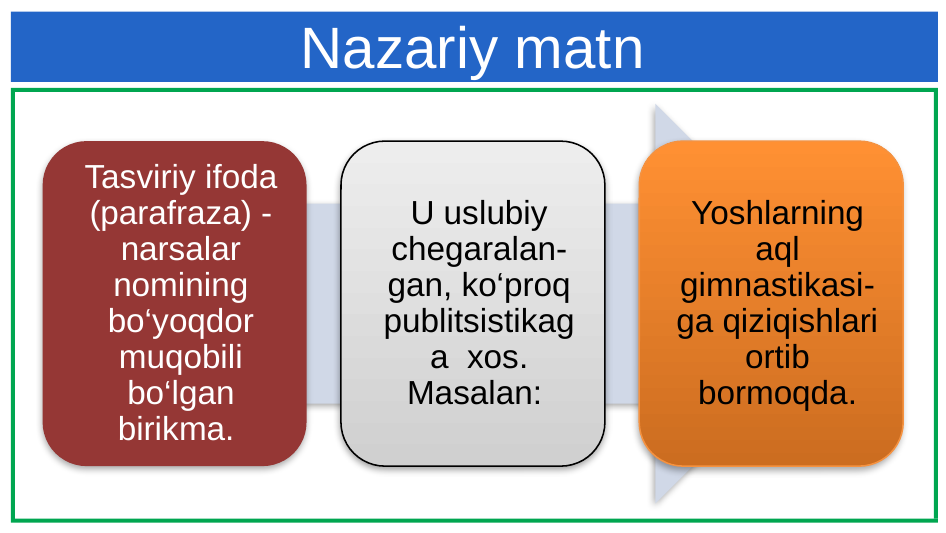

# Nazariy matn
Tasviriy ifoda (parafraza) - narsalar nomining bo‘yoqdor muqobili bo‘lgan birikma.
U uslubiy chegaralan-gan, ko‘proq publitsistikaga  xos. Masalan:
Yoshlarning aql gimnastikasi-ga qiziqishlari ortib bormoqda.